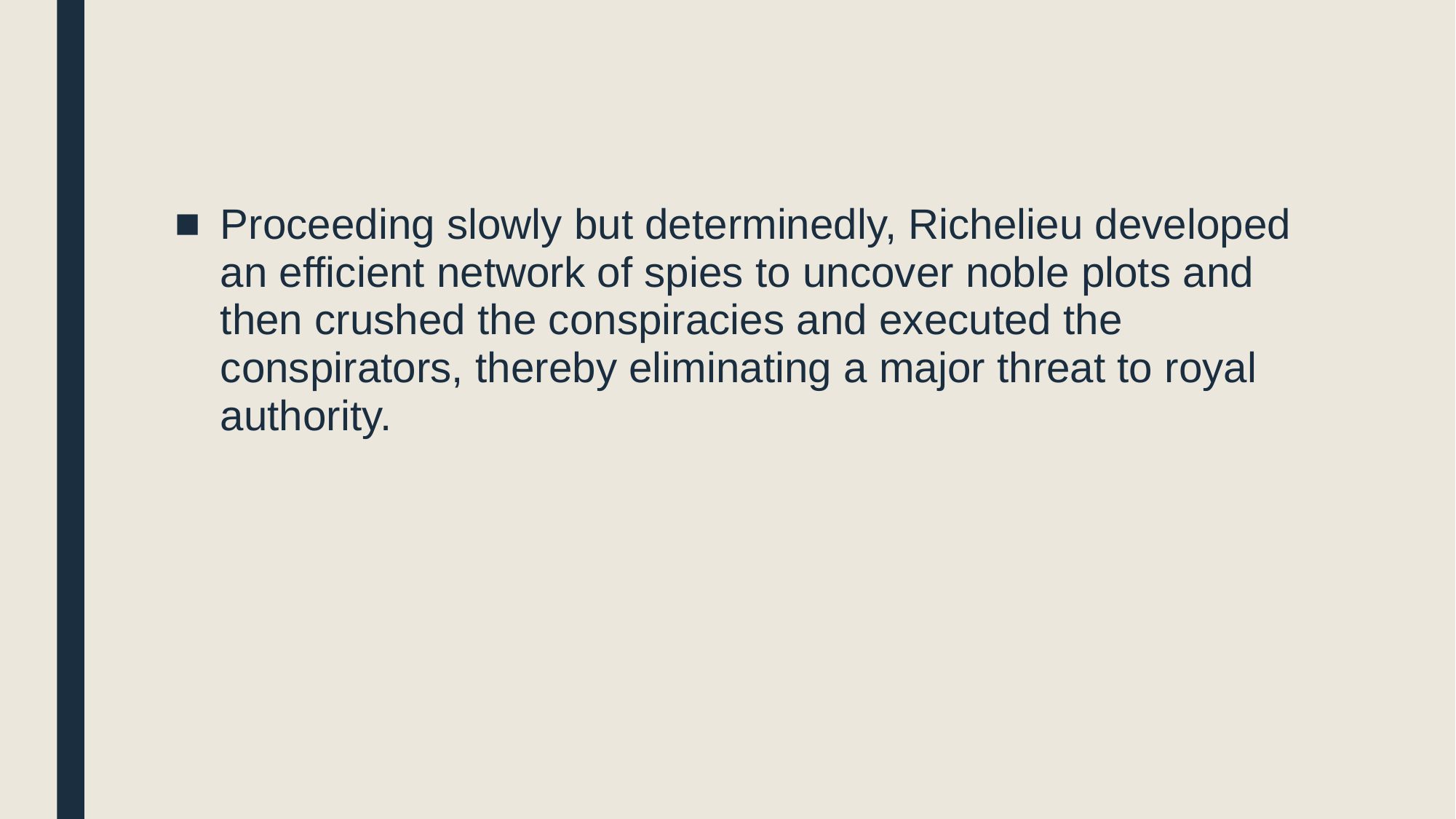

#
Proceeding slowly but determinedly, Richelieu developed an efficient network of spies to uncover noble plots and then crushed the conspiracies and executed the conspirators, thereby eliminating a major threat to royal authority.